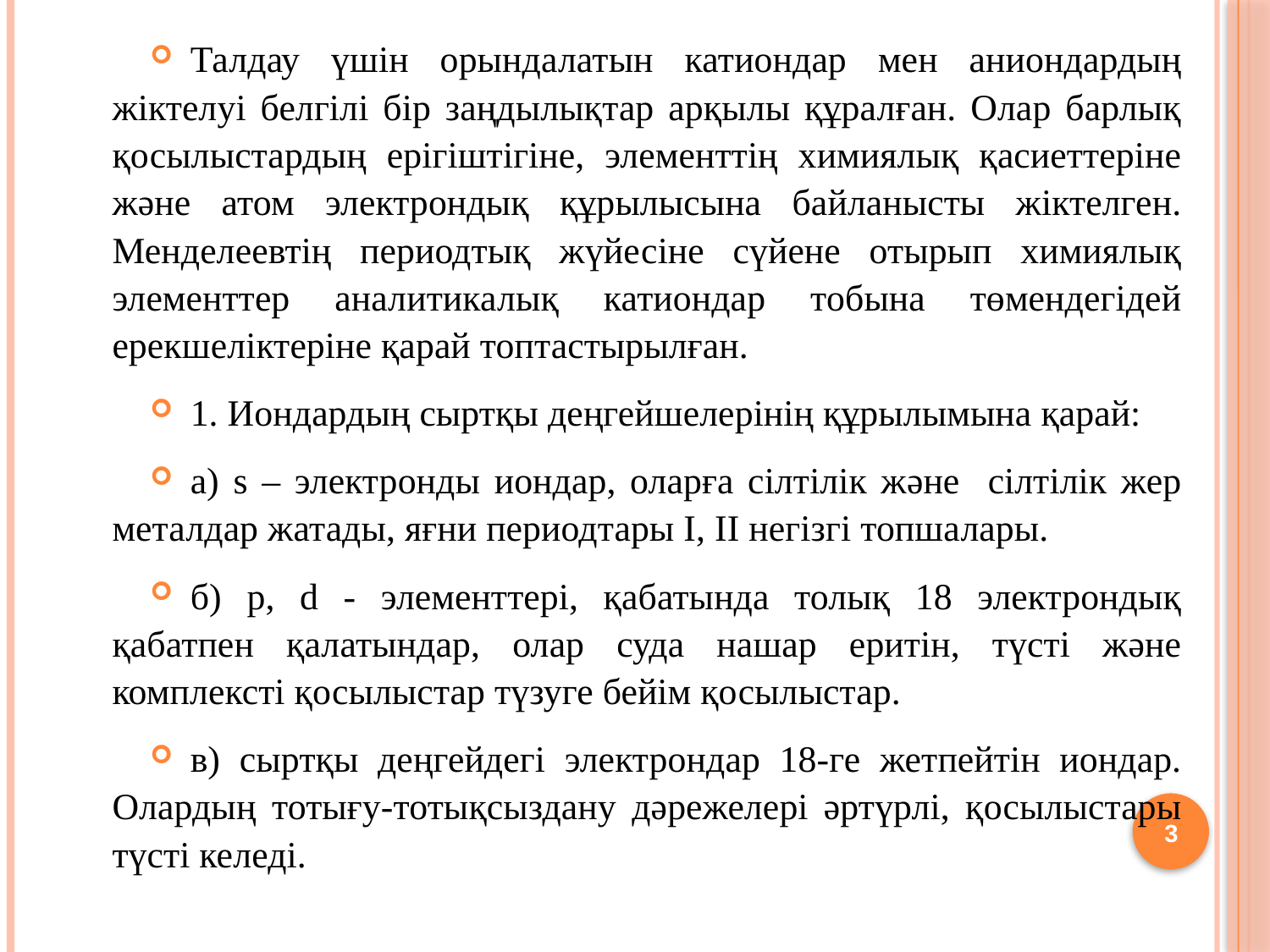

Талдау үшін орындалатын катиондар мен аниондардың жіктелуі белгілі бір заңдылықтар арқылы құралған. Олар барлық қосылыстардың ерігіштігіне, элементтің химиялық қасиеттеріне және атом электрондық құрылысына байланысты жіктелген. Менделеевтің периодтық жүйесіне сүйене отырып химиялық элементтер аналитикалық катиондар тобына төмендегідей ерекшеліктеріне қарай топтастырылған.
1. Иондардың сыртқы деңгейшелерінің құрылымына қарай:
а) s – электронды иондар, оларға сілтілік және  сілтілік жер металдар жатады, яғни периодтары І, ІІ негізгі топшалары.
б) p, d - элементтері, қабатында толық 18 электрондық қабатпен қалатындар, олар суда нашар еритін, түсті және комплексті қосылыстар түзуге бейім қосылыстар.
в) cыртқы деңгейдегі электрондар 18-ге жетпейтін иондар. Олардың тотығу-тотықсыздану дәрежелері әртүрлі, қосылыстары түсті келеді.

3